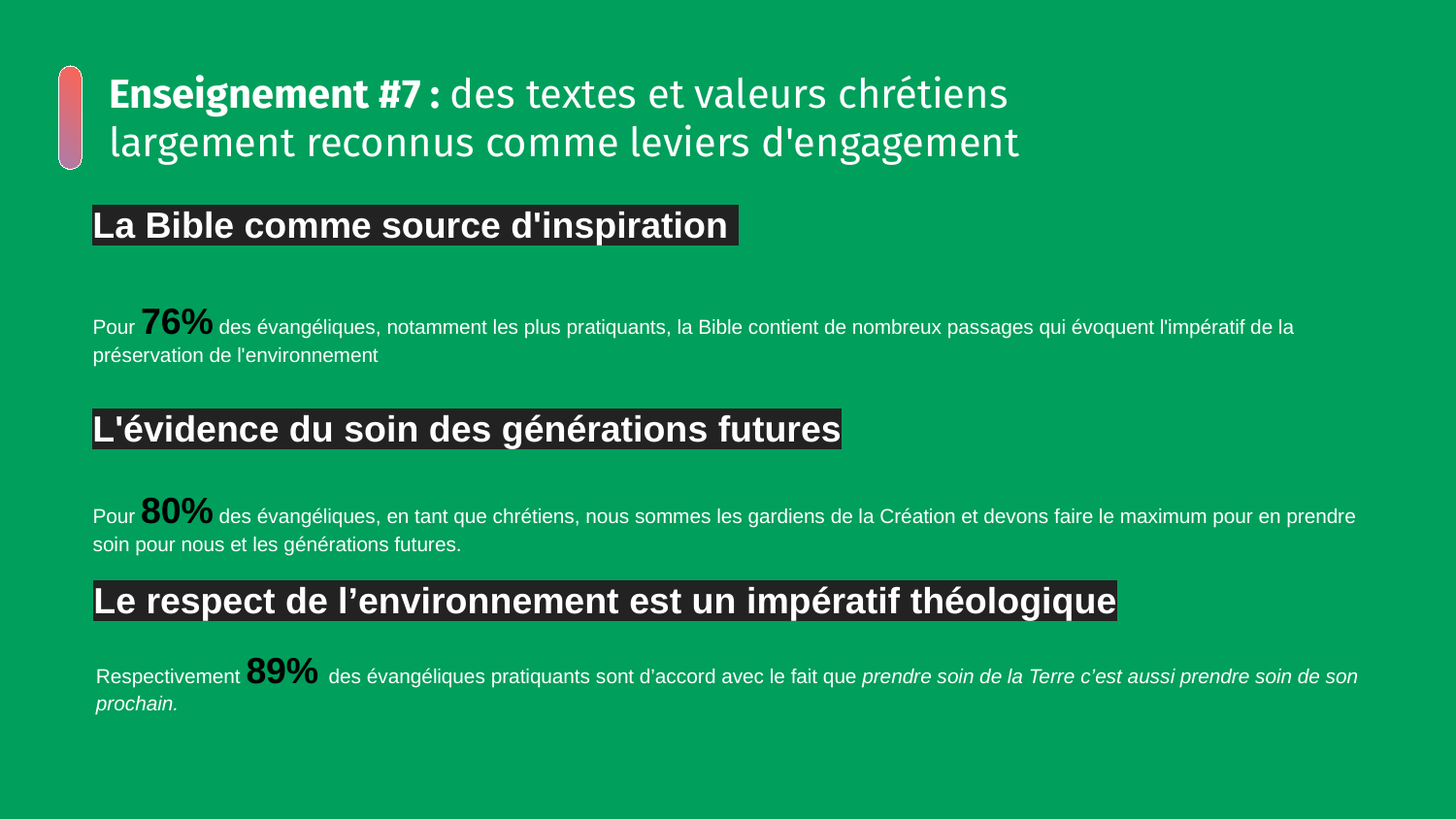

Enseignement #7 : des textes et valeurs chrétiens largement reconnus comme leviers d'engagement

La Bible comme source d'inspiration

L'évidence du soin des générations futures
Pour 76% des évangéliques, notamment les plus pratiquants, la Bible contient de nombreux passages qui évoquent l'impératif de la préservation de l'environnement

Pour 80% des évangéliques, en tant que chrétiens, nous sommes les gardiens de la Création et devons faire le maximum pour en prendre soin pour nous et les générations futures.
Le respect de l’environnement est un impératif théologique
Respectivement 89% des évangéliques pratiquants sont d’accord avec le fait que prendre soin de la Terre c’est aussi prendre soin de son prochain.